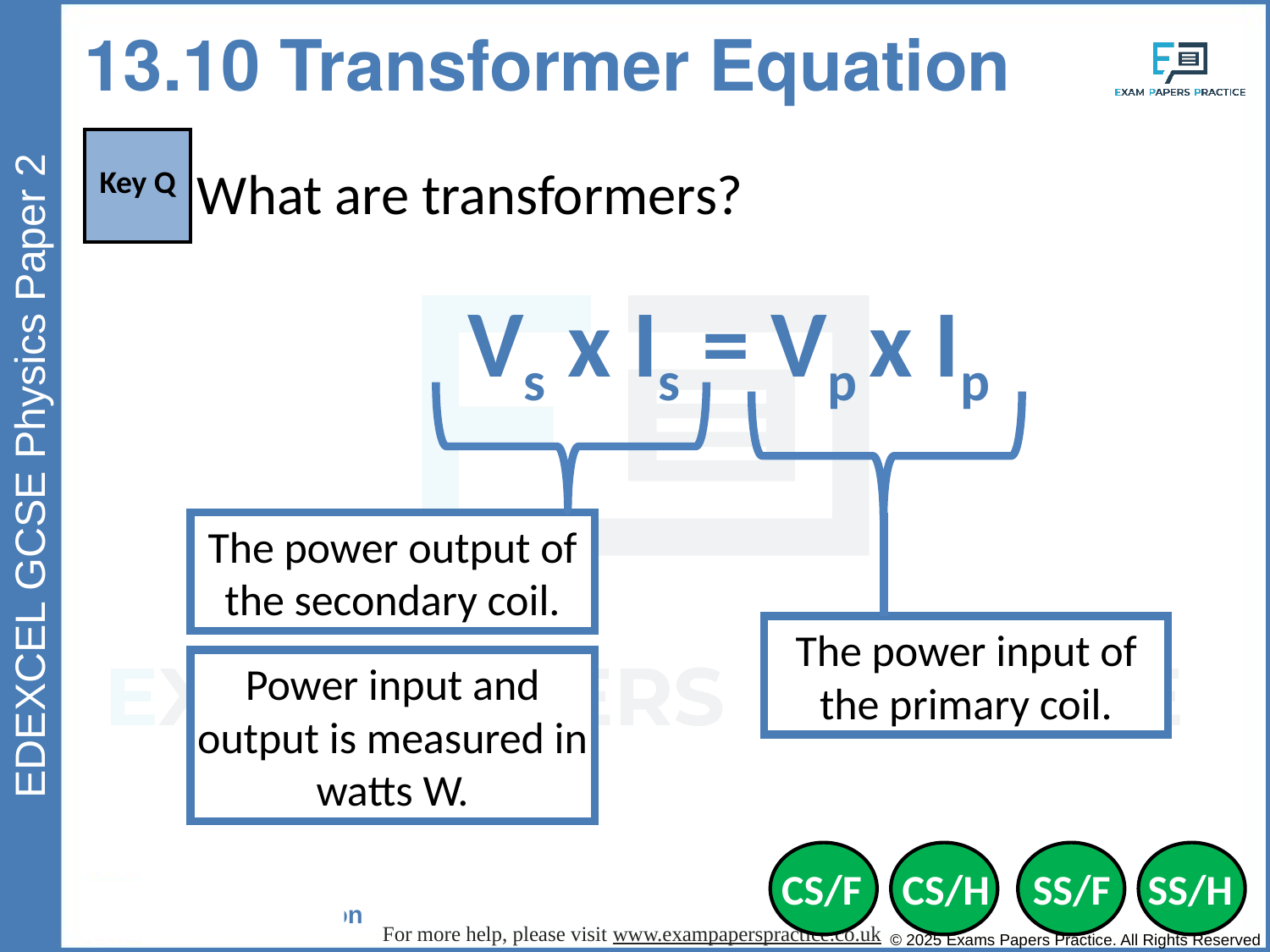

13.10 Transformer Equation
| Key Q |
| --- |
What are transformers?
Vs x Is = Vp x Ip

The power output of the secondary coil.
The power input of the primary coil.
Power input and output is measured in watts W.